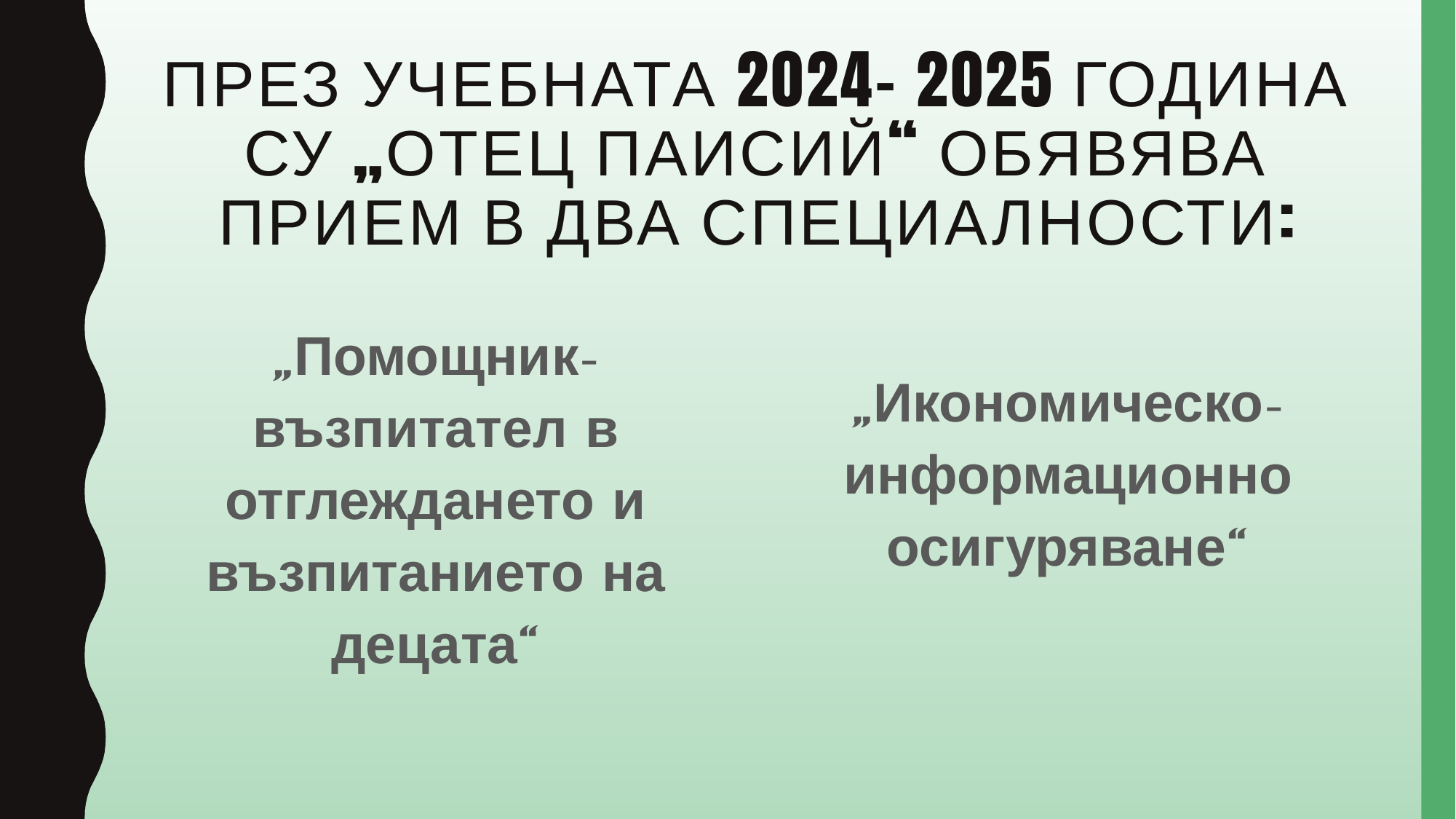

# През учебната 2024- 2025 година СУ „Отец Паисий“ обявява прием в два специалности:
„Помощник-възпитател в отглеждането и възпитанието на децата“
„Икономическо-информационно осигуряване“